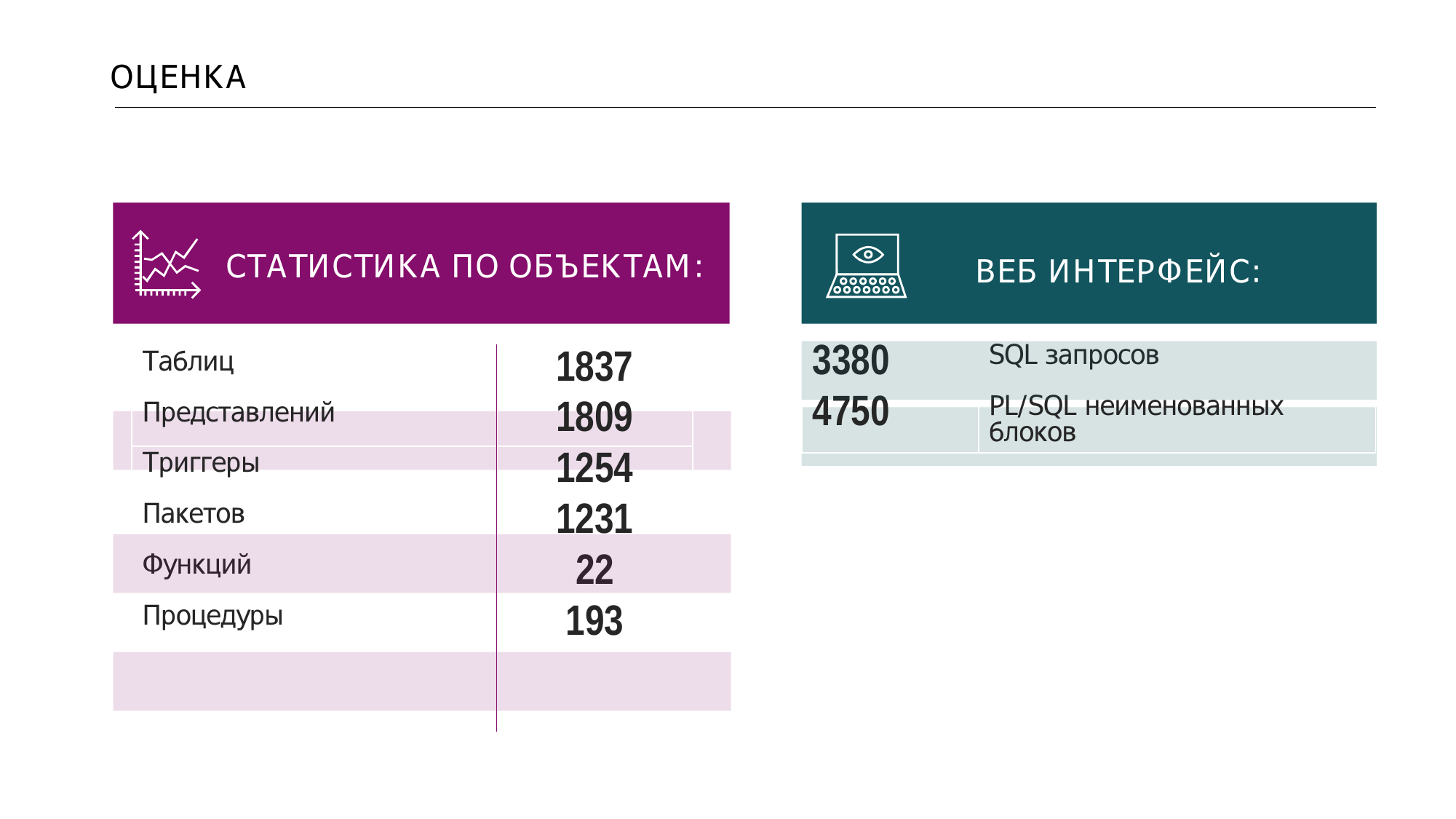

ОЦЕНКА

ВЕБ ИНТЕРФЕЙС:
СТАТИСТИКА ПО ОБЪЕКТАМ:
| 3380 | SQL запросов |
| --- | --- |
| 4750 | PL/SQL неименованных блоков |

| Таблиц | 1837 |
| --- | --- |
| Представлений | 1809 |
| Триггеры | 1254 |
| Пакетов | 1231 |
| Функций | 22 |
| Процедуры | 193 |